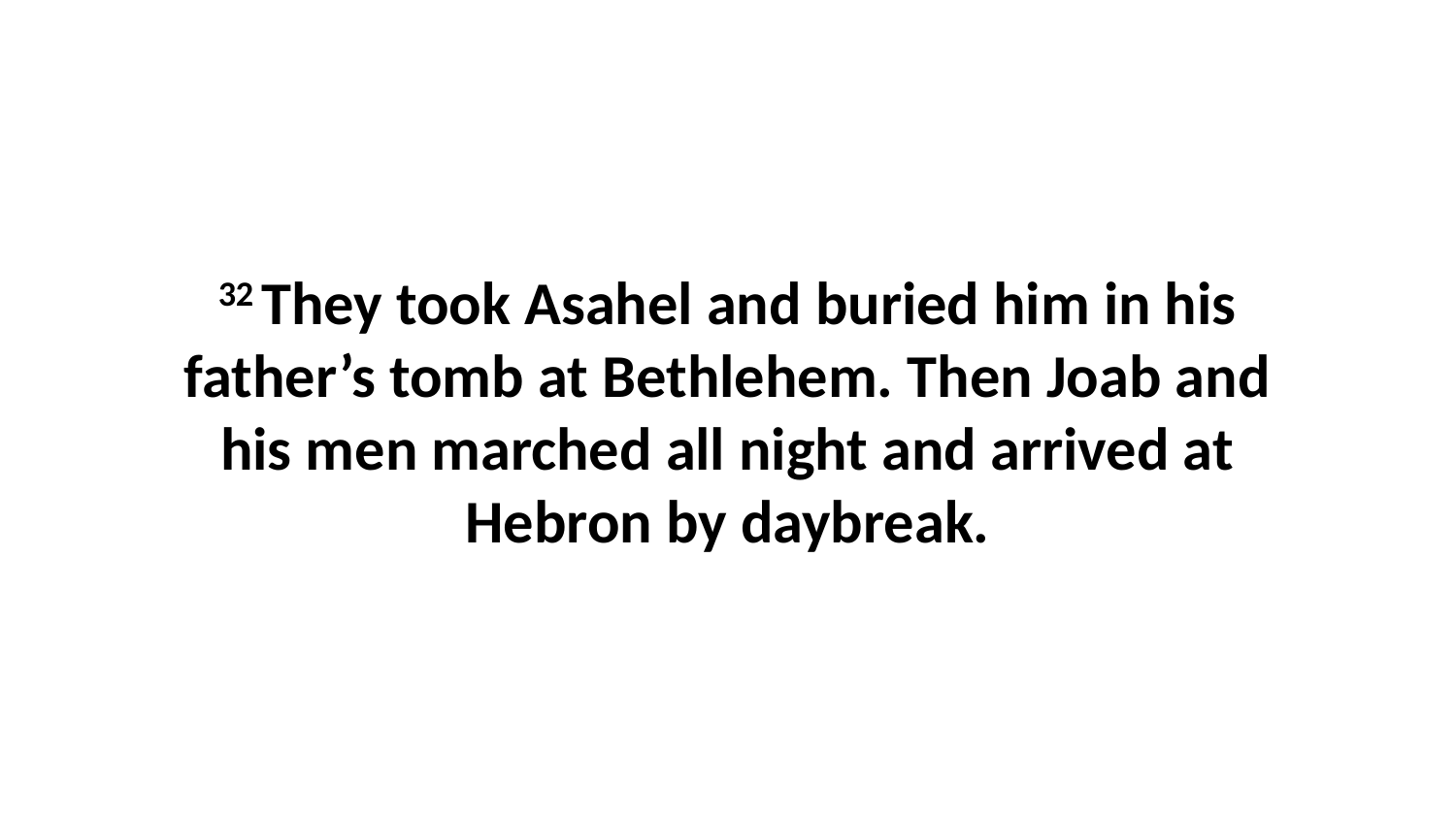

32 They took Asahel and buried him in his father’s tomb at Bethlehem. Then Joab and his men marched all night and arrived at Hebron by daybreak.